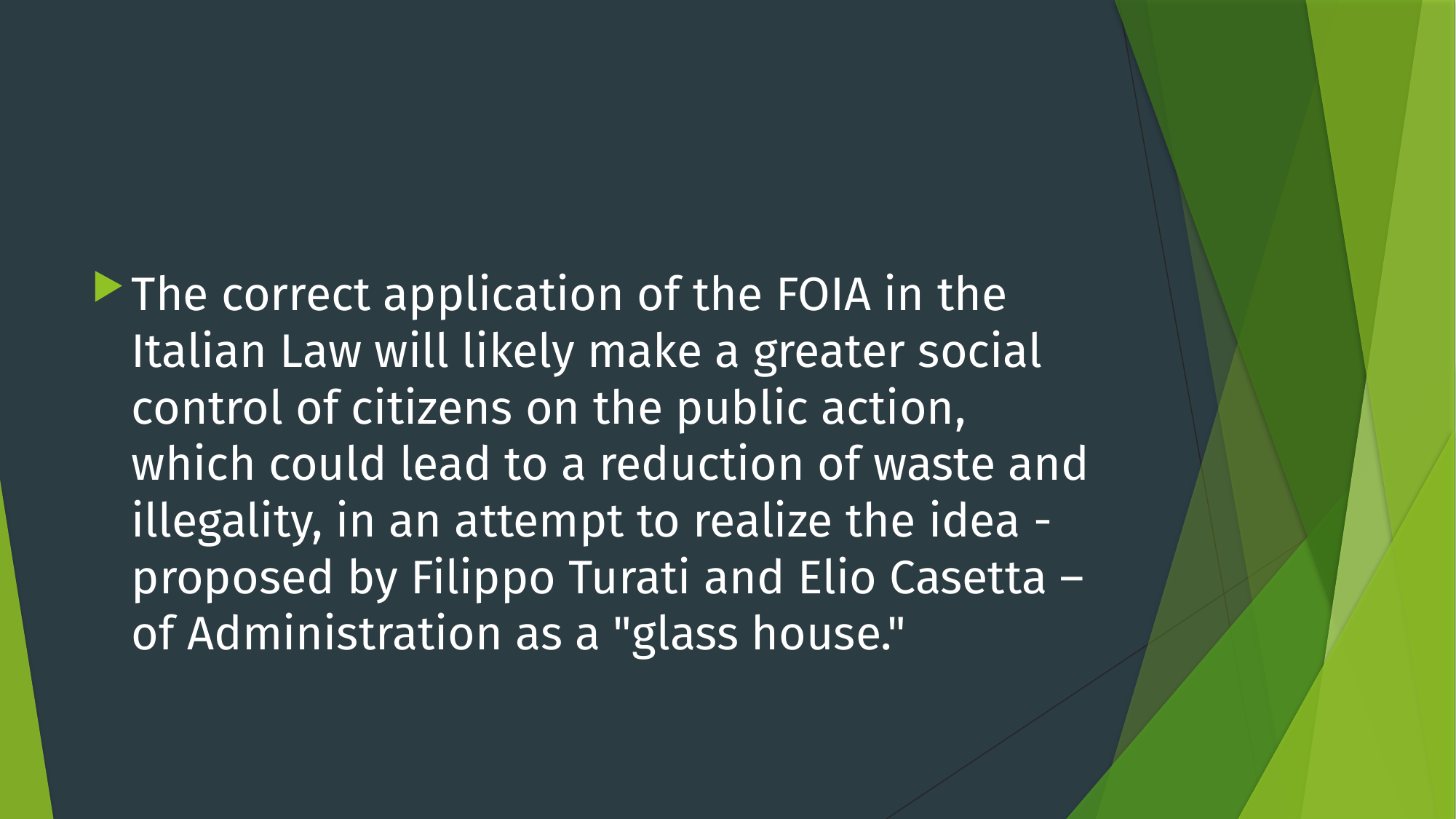

#
The correct application of the FOIA in the Italian Law will likely make a greater social control of citizens on the public action, which could lead to a reduction of waste and illegality, in an attempt to realize the idea - proposed by Filippo Turati and Elio Casetta – of Administration as a "glass house."